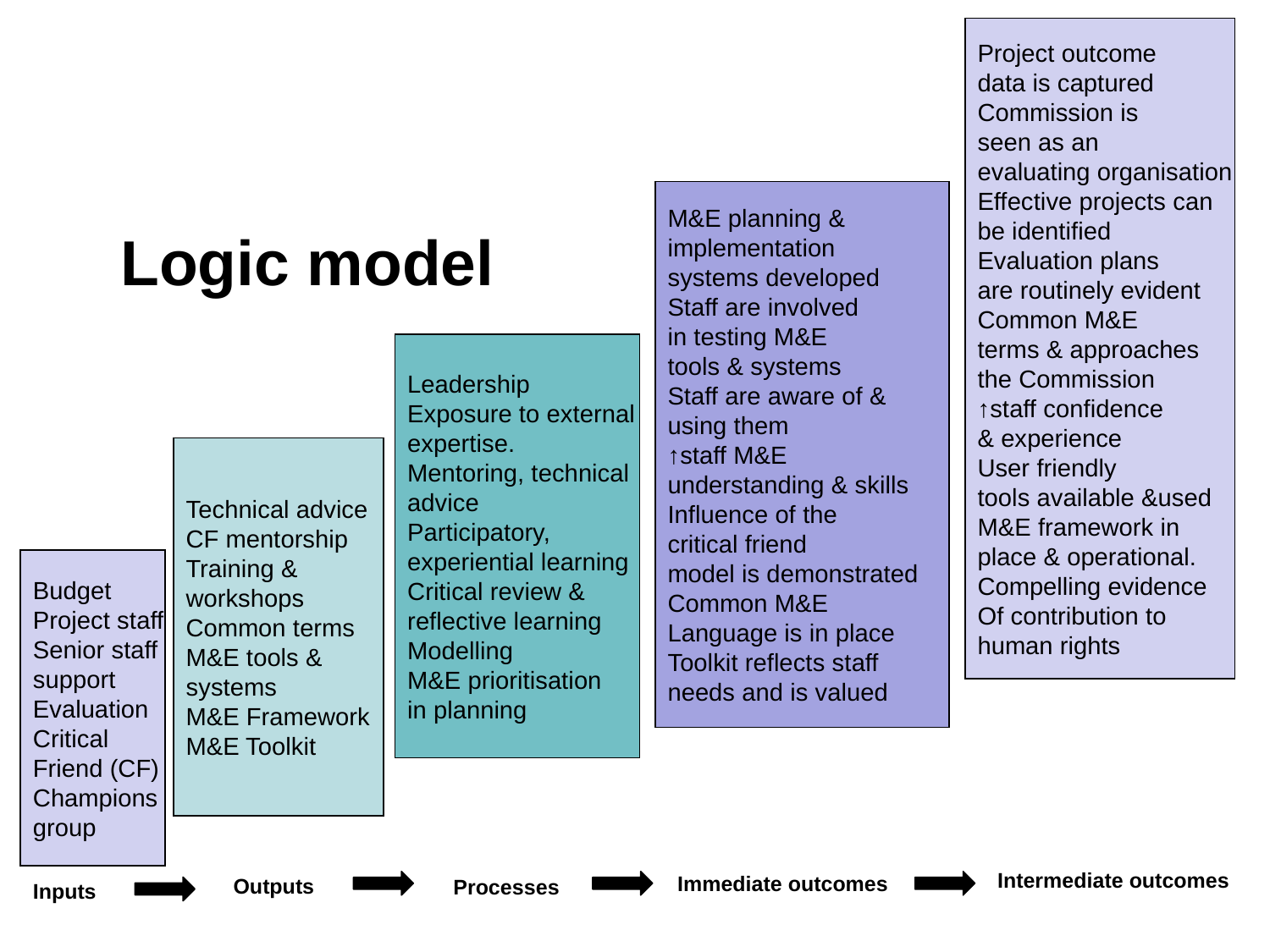

Project outcome
data is captured
Commission is
seen as an
evaluating organisation
Effective projects can
be identified
Evaluation plans
are routinely evident
Common M&E
terms & approaches
the Commission
↑staff confidence
& experience
User friendly
tools available &used
M&E framework in
place & operational.
Compelling evidence
Of contribution to
human rights
M&E planning &
implementation
systems developed
Staff are involved
in testing M&E
tools & systems
Staff are aware of &
using them
↑staff M&E
understanding & skills
Influence of the
critical friend
model is demonstrated
Common M&E
Language is in place
Toolkit reflects staff
needs and is valued
Logic model
Leadership
Exposure to external
expertise.
Mentoring, technical
advice
Participatory,
experiential learning
Critical review &
reflective learning
Modelling
M&E prioritisation
in planning
Technical advice
CF mentorship
Training &
workshops
Common terms
M&E tools &
systems
M&E Framework
M&E Toolkit
Budget
Project staff
Senior staff
support
Evaluation
Critical
Friend (CF)
Champions
group
Intermediate outcomes
Immediate outcomes
 Processes
Outputs

Inputs